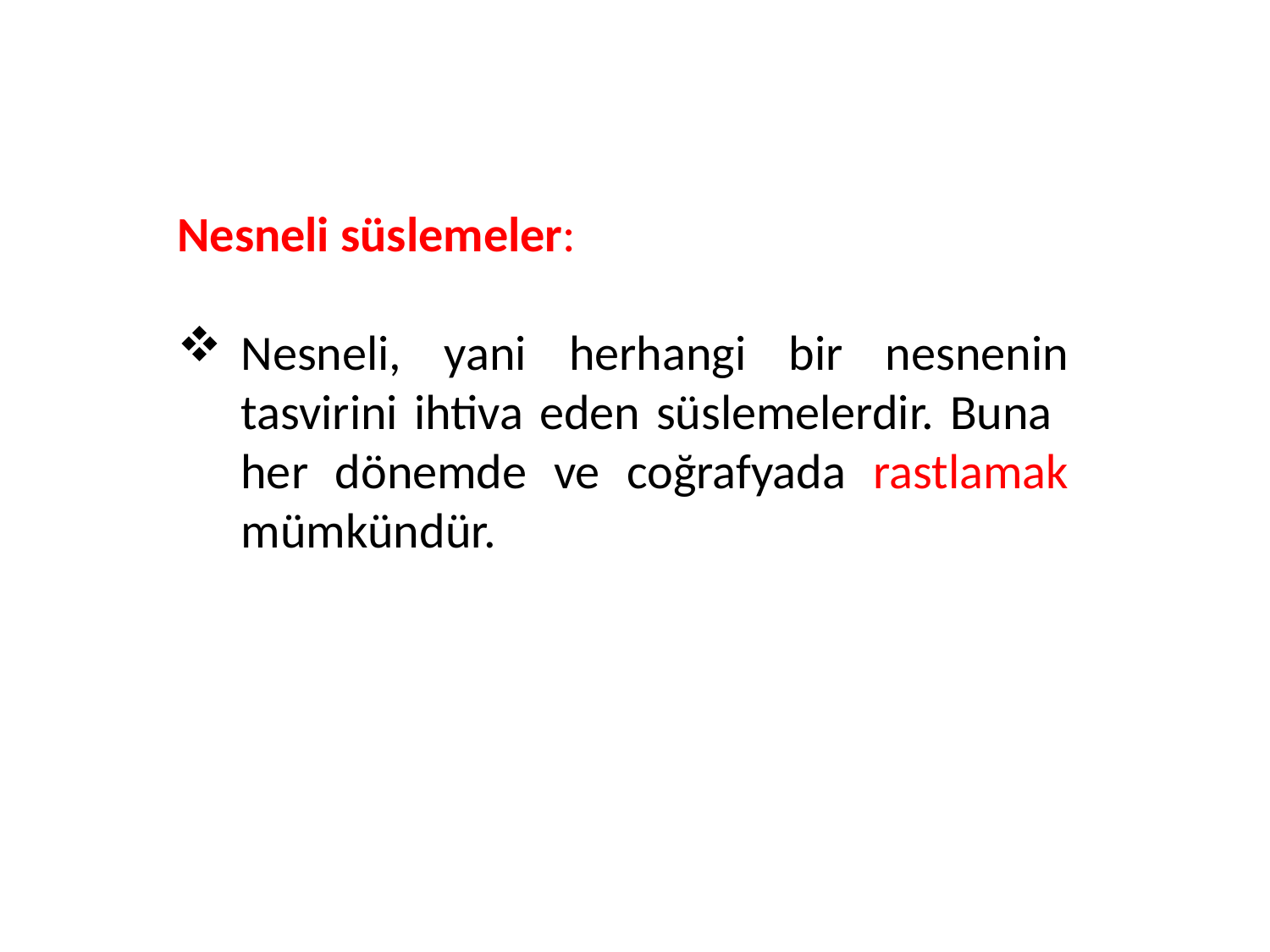

Nesneli süslemeler:

Nesneli, yani herhangi bir nesnenin tasvirini ihtiva eden süslemelerdir. Buna  her dönemde ve coğrafyada rastlamak mümkündür.